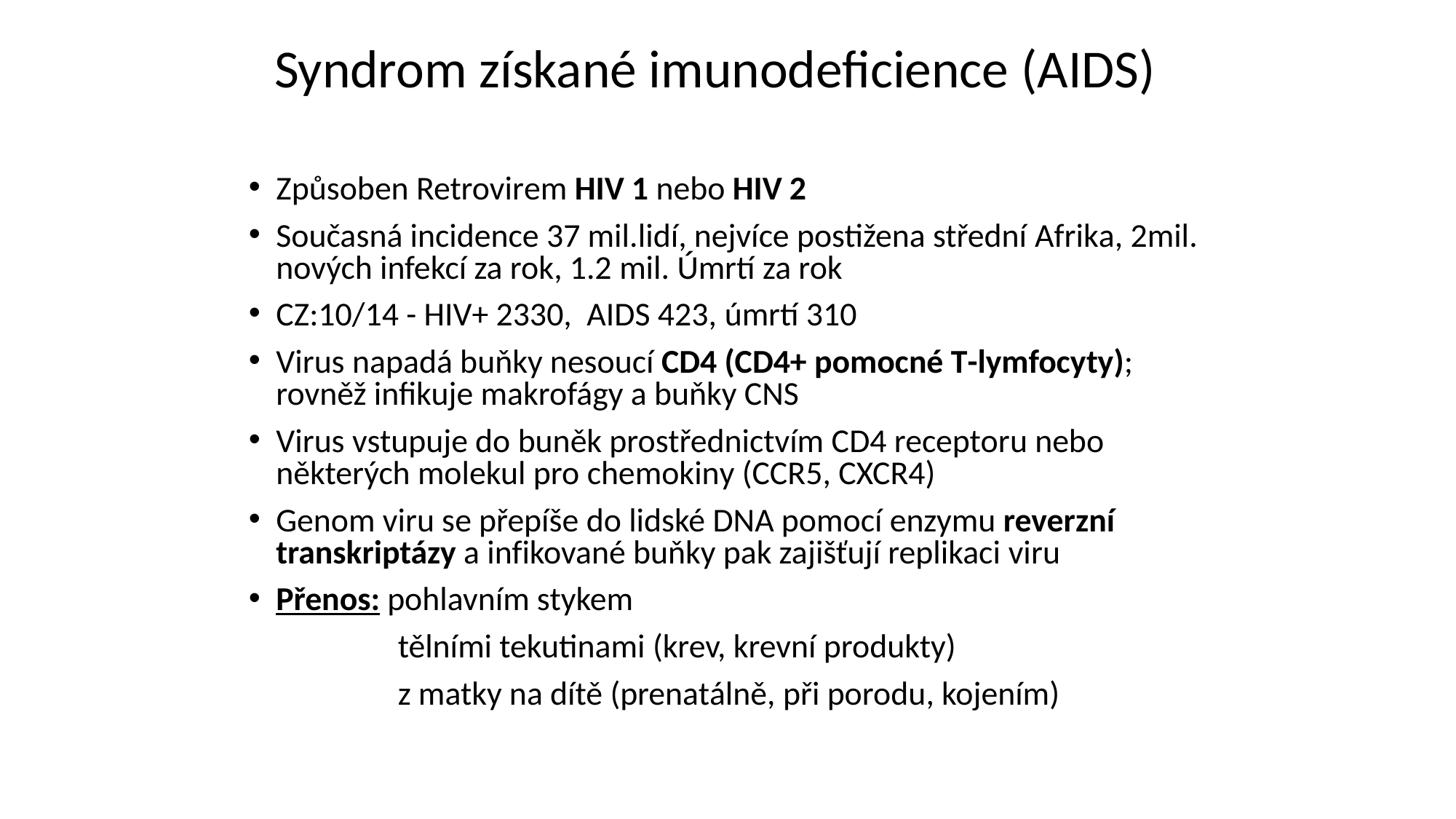

# Syndrom získané imunodeficience (AIDS)
Způsoben Retrovirem HIV 1 nebo HIV 2
Současná incidence 37 mil.lidí, nejvíce postižena střední Afrika, 2mil. nových infekcí za rok, 1.2 mil. Úmrtí za rok
CZ:10/14 - HIV+ 2330,  AIDS 423, úmrtí 310
Virus napadá buňky nesoucí CD4 (CD4+ pomocné T-lymfocyty); rovněž infikuje makrofágy a buňky CNS
Virus vstupuje do buněk prostřednictvím CD4 receptoru nebo některých molekul pro chemokiny (CCR5, CXCR4)
Genom viru se přepíše do lidské DNA pomocí enzymu reverzní transkriptázy a infikované buňky pak zajišťují replikaci viru
Přenos: pohlavním stykem
                    tělními tekutinami (krev, krevní produkty)
                    z matky na dítě (prenatálně, při porodu, kojením)